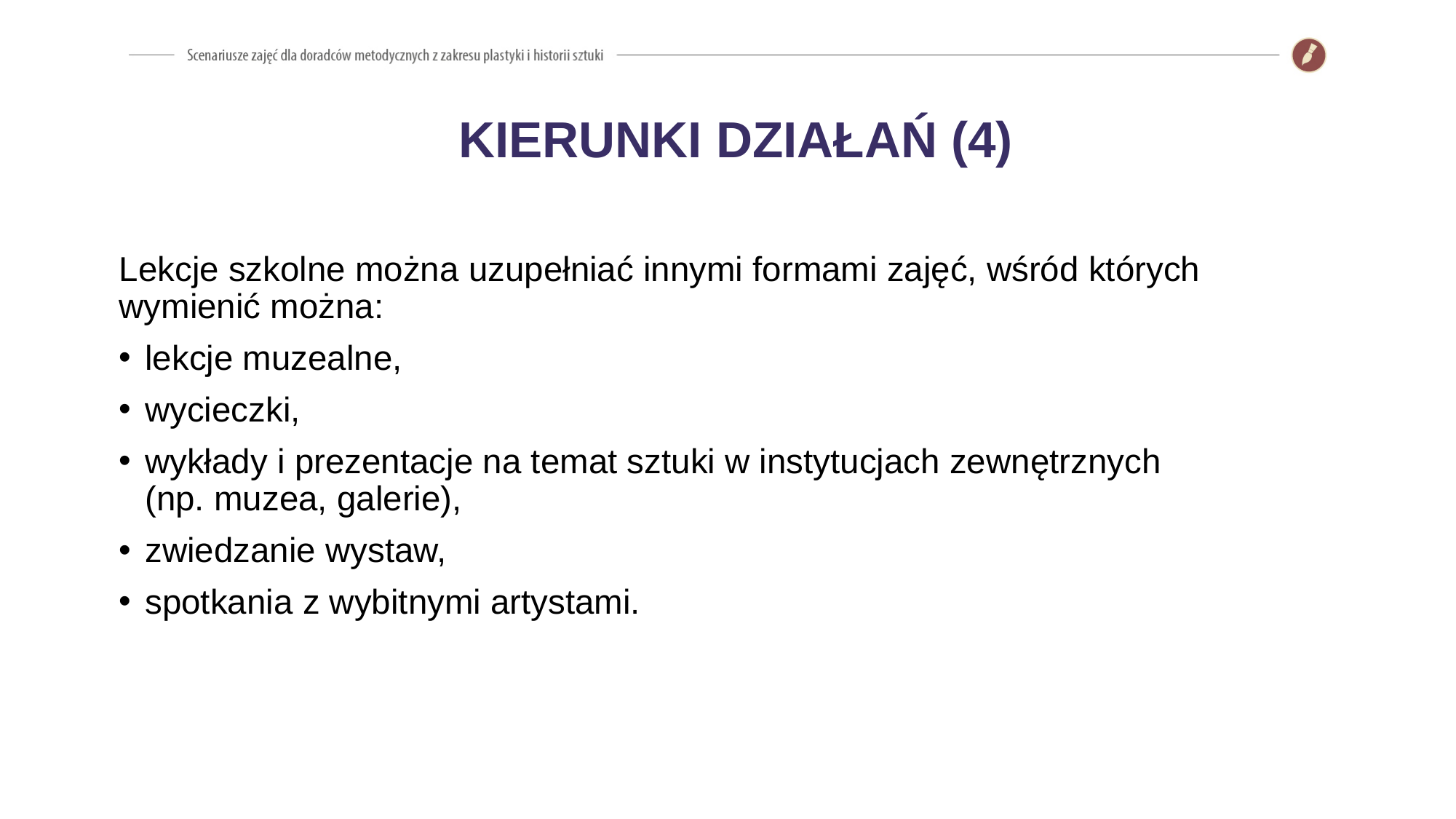

KIERUNKI DZIAŁAŃ (4)

Lekcje szkolne można uzupełniać innymi formami zajęć, wśród których wymienić można:
lekcje muzealne,
wycieczki,
wykłady i prezentacje na temat sztuki w instytucjach zewnętrznych
(np. muzea, galerie),
zwiedzanie wystaw,
spotkania z wybitnymi artystami.